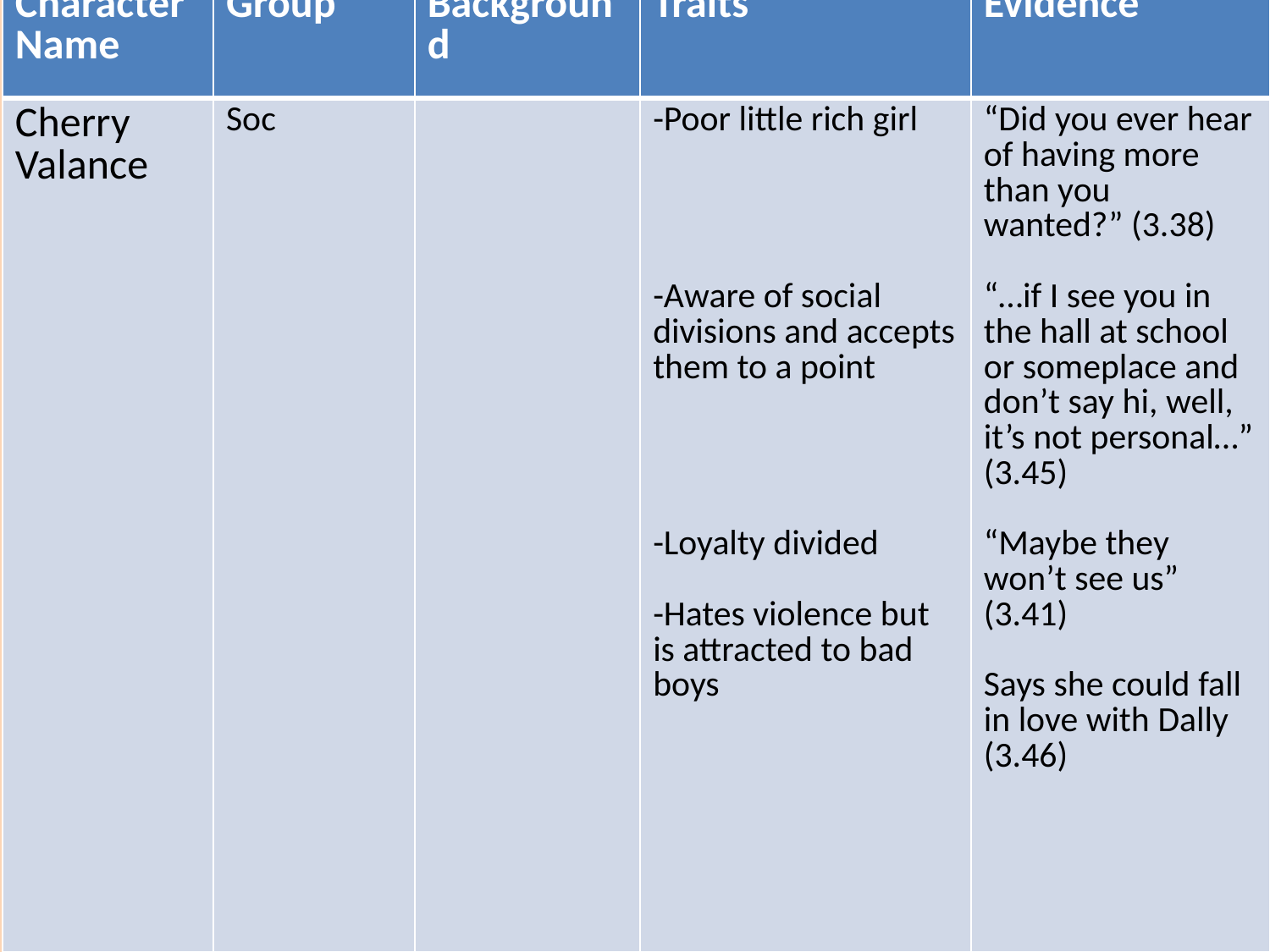

# Character Chart:
| Character Name | Group | Background | Traits | Evidence |
| --- | --- | --- | --- | --- |
| Cherry Valance | Soc |  | -Poor little rich girl -Aware of social divisions and accepts them to a point -Loyalty divided -Hates violence but is attracted to bad boys | “Did you ever hear of having more than you wanted?” (3.38) “…if I see you in the hall at school or someplace and don’t say hi, well, it’s not personal…” (3.45) “Maybe they won’t see us” (3.41) Says she could fall in love with Dally (3.46) |